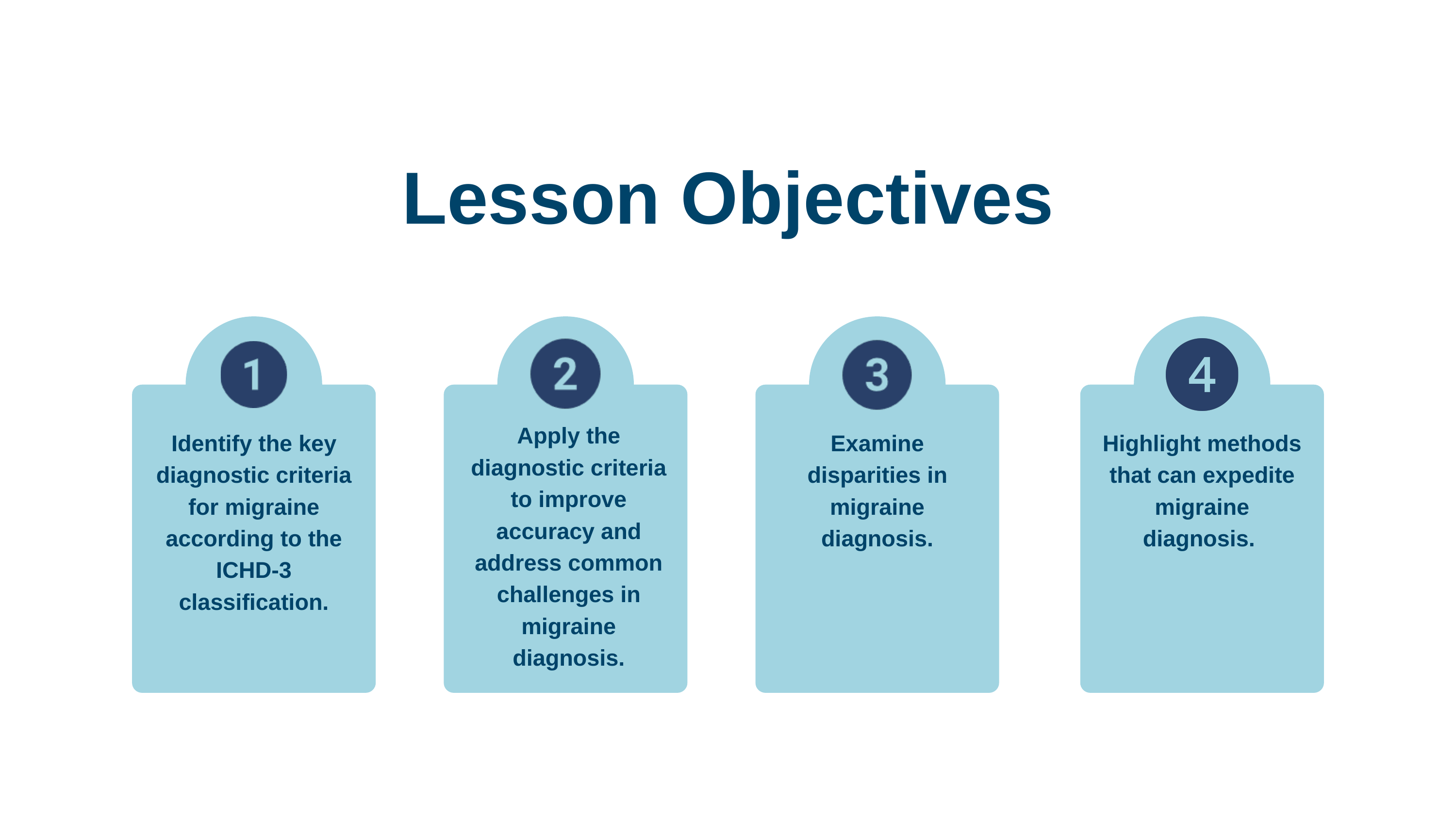

Lesson Objectives

Apply the diagnostic criteria to improve accuracy and address common challenges in migraine diagnosis.

Identify the key diagnostic criteria for migraine according to the ICHD-3 classification.

Examine disparities in migraine diagnosis.

Highlight methods that can expedite migraine diagnosis.